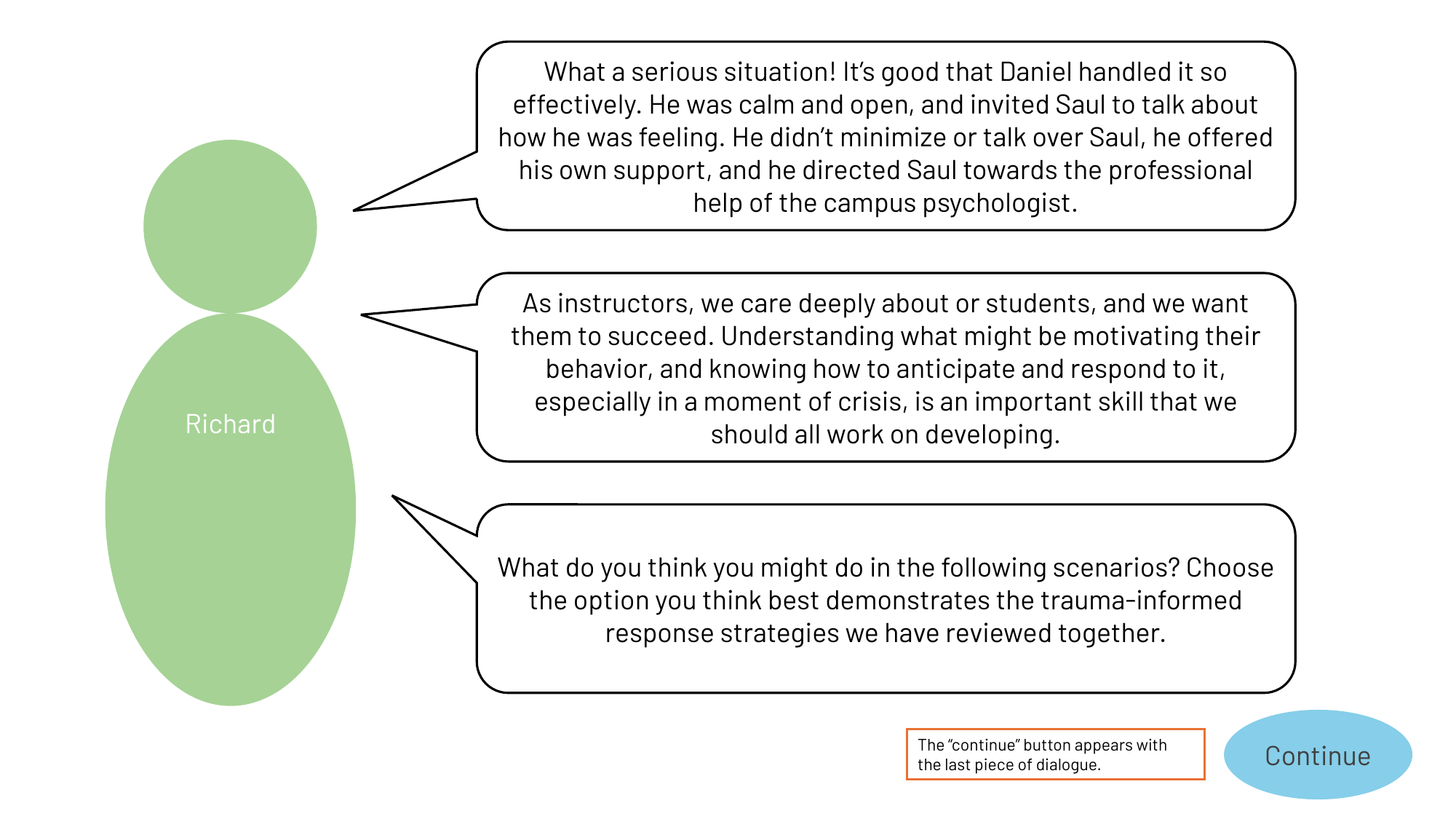

What a serious situation! It’s good that Daniel handled it so effectively. He was calm and open, and invited Saul to talk about how he was feeling. He didn’t minimize or talk over Saul, he offered his own support, and he directed Saul towards the professional help of the campus psychologist.
Richard
As instructors, we care deeply about or students, and we want them to succeed. Understanding what might be motivating their behavior, and knowing how to anticipate and respond to it, especially in a moment of crisis, is an important skill that we should all work on developing.
What do you think you might do in the following scenarios? Choose the option you think best demonstrates the trauma-informed response strategies we have reviewed together.
Continue
The “continue” button appears with the last piece of dialogue.